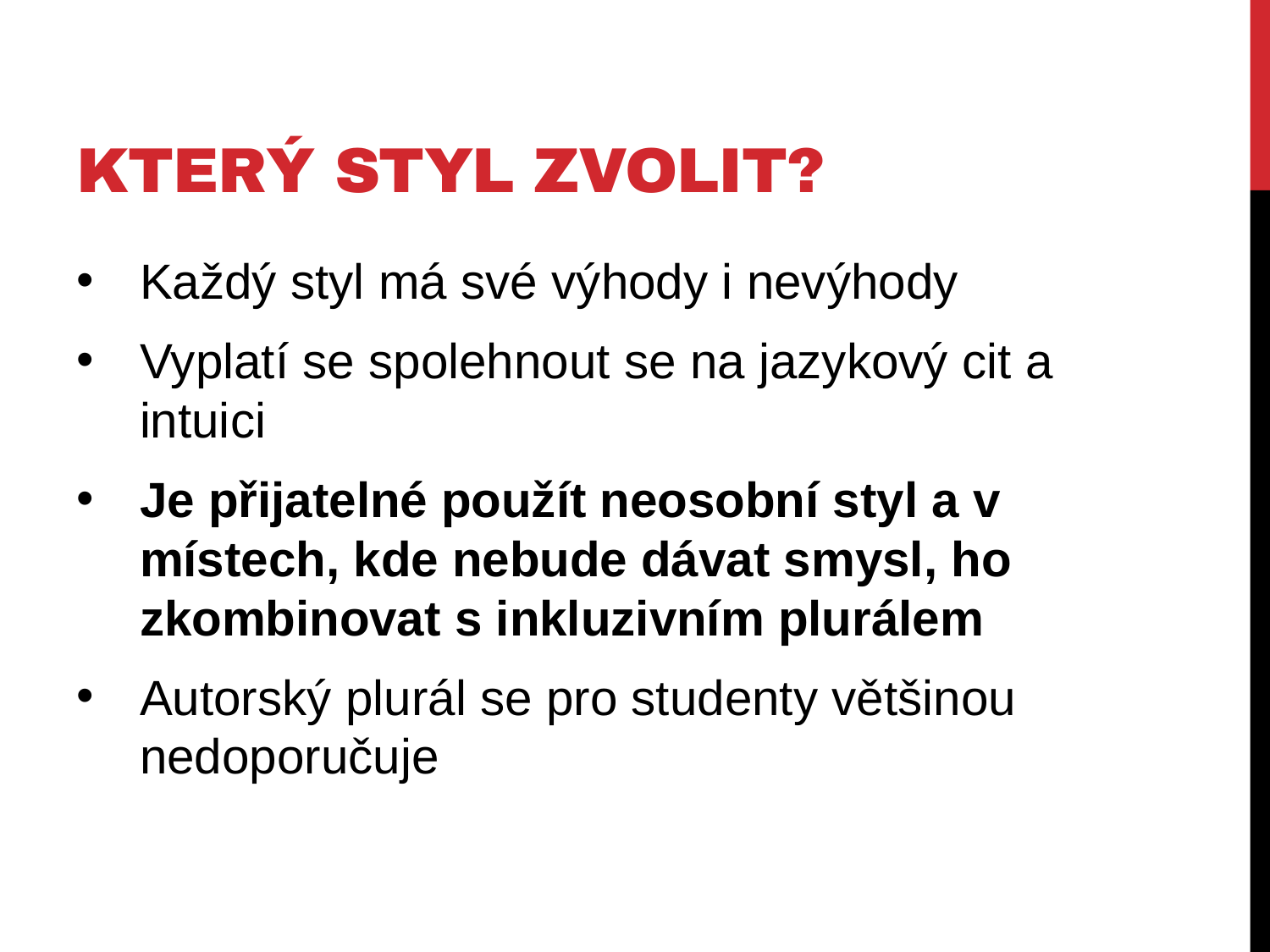

# Který styl zvolit?
Každý styl má své výhody i nevýhody
Vyplatí se spolehnout se na jazykový cit a intuici
Je přijatelné použít neosobní styl a v místech, kde nebude dávat smysl, ho zkombinovat s inkluzivním plurálem
Autorský plurál se pro studenty většinou nedoporučuje